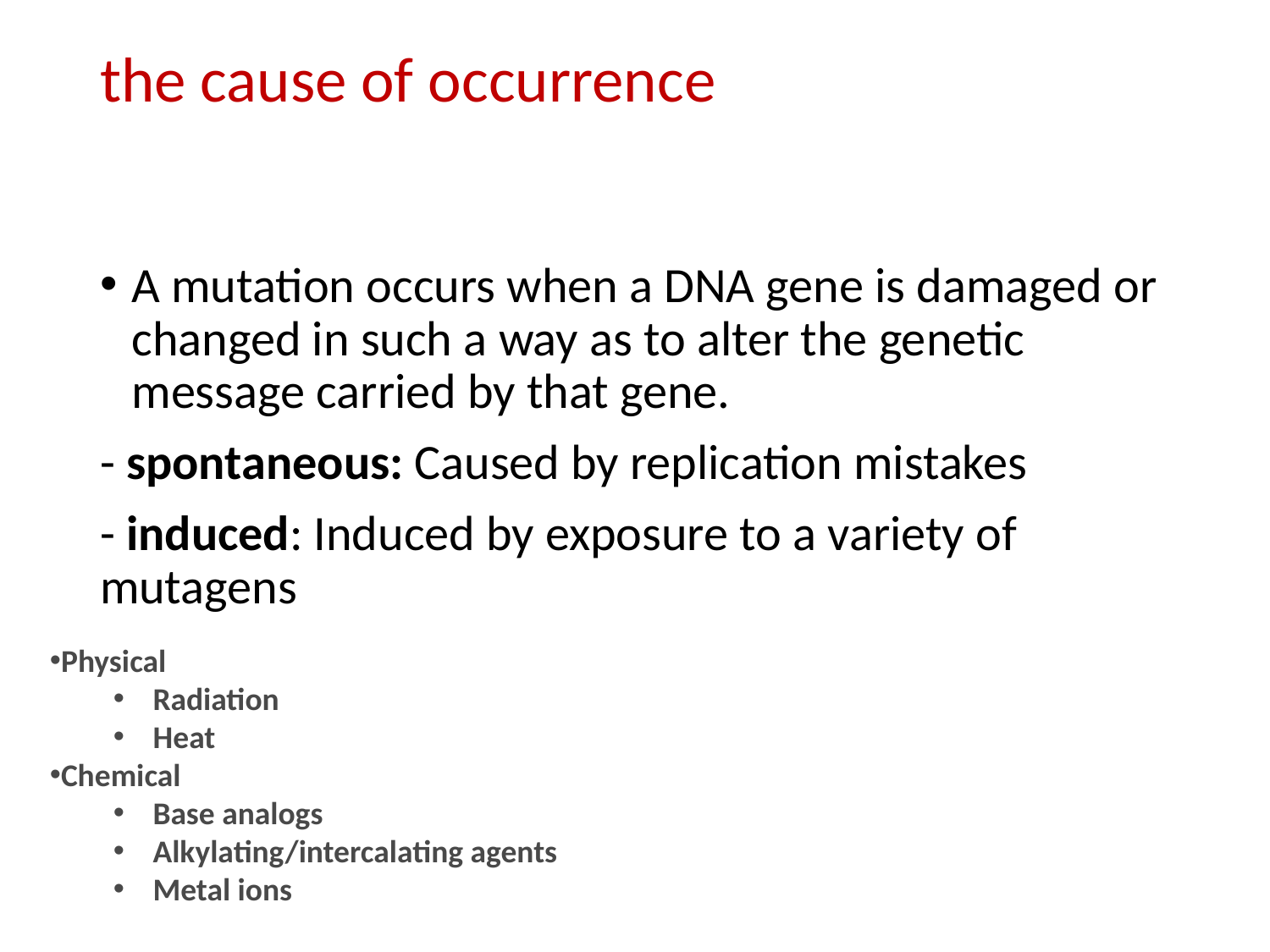

the cause of occurrence
A mutation occurs when a DNA gene is damaged or changed in such a way as to alter the genetic message carried by that gene.
- spontaneous: Caused by replication mistakes
- induced: Induced by exposure to a variety of mutagens
Physical
Radiation
Heat
Chemical
Base analogs
Alkylating/intercalating agents
Metal ions

biological
Viruses
bacteria
transposons